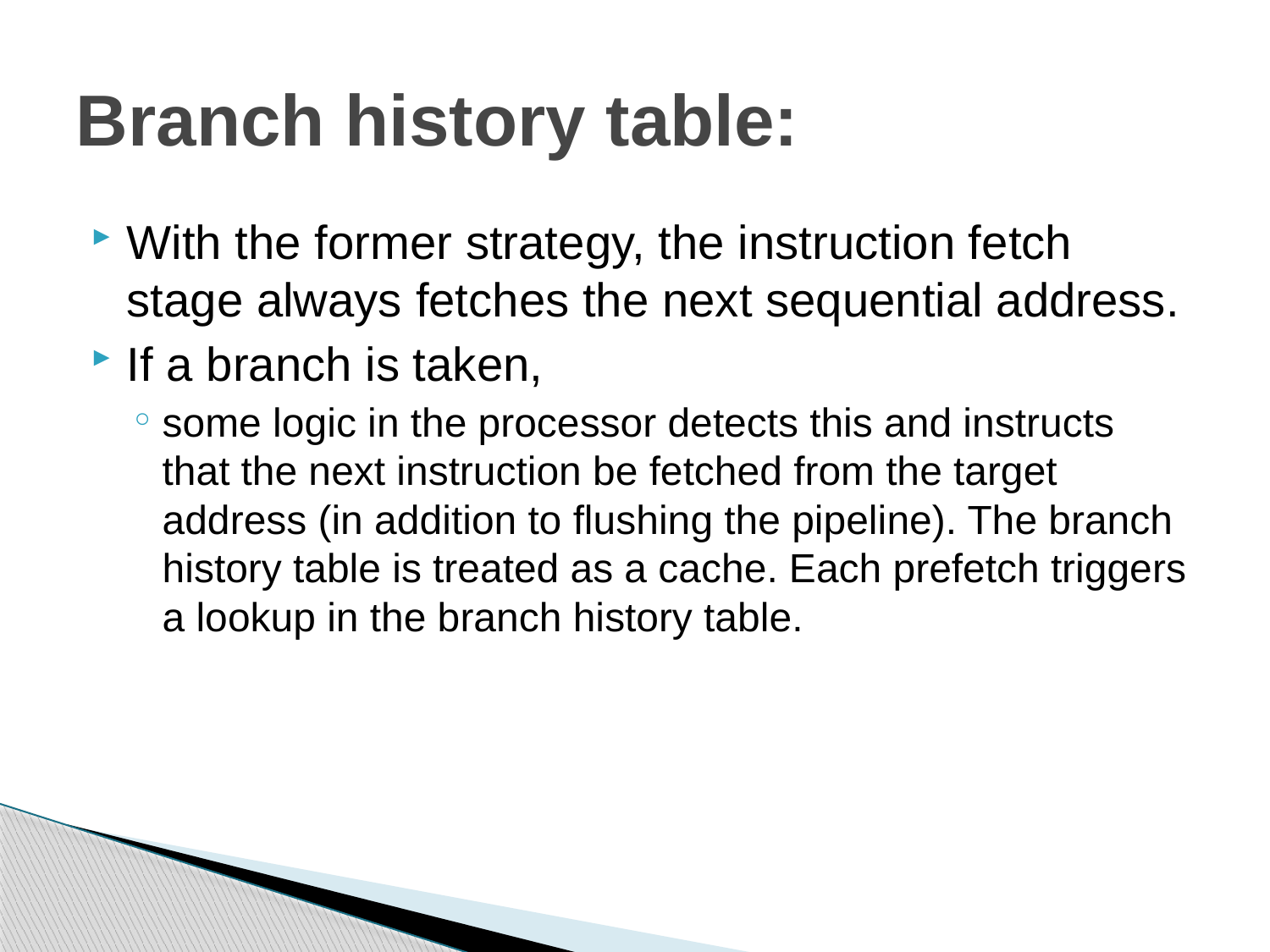

# Branch history table:
With the former strategy, the instruction fetch stage always fetches the next sequential address.
If a branch is taken,
some logic in the processor detects this and instructs that the next instruction be fetched from the target address (in addition to flushing the pipeline). The branch history table is treated as a cache. Each prefetch triggers a lookup in the branch history table.